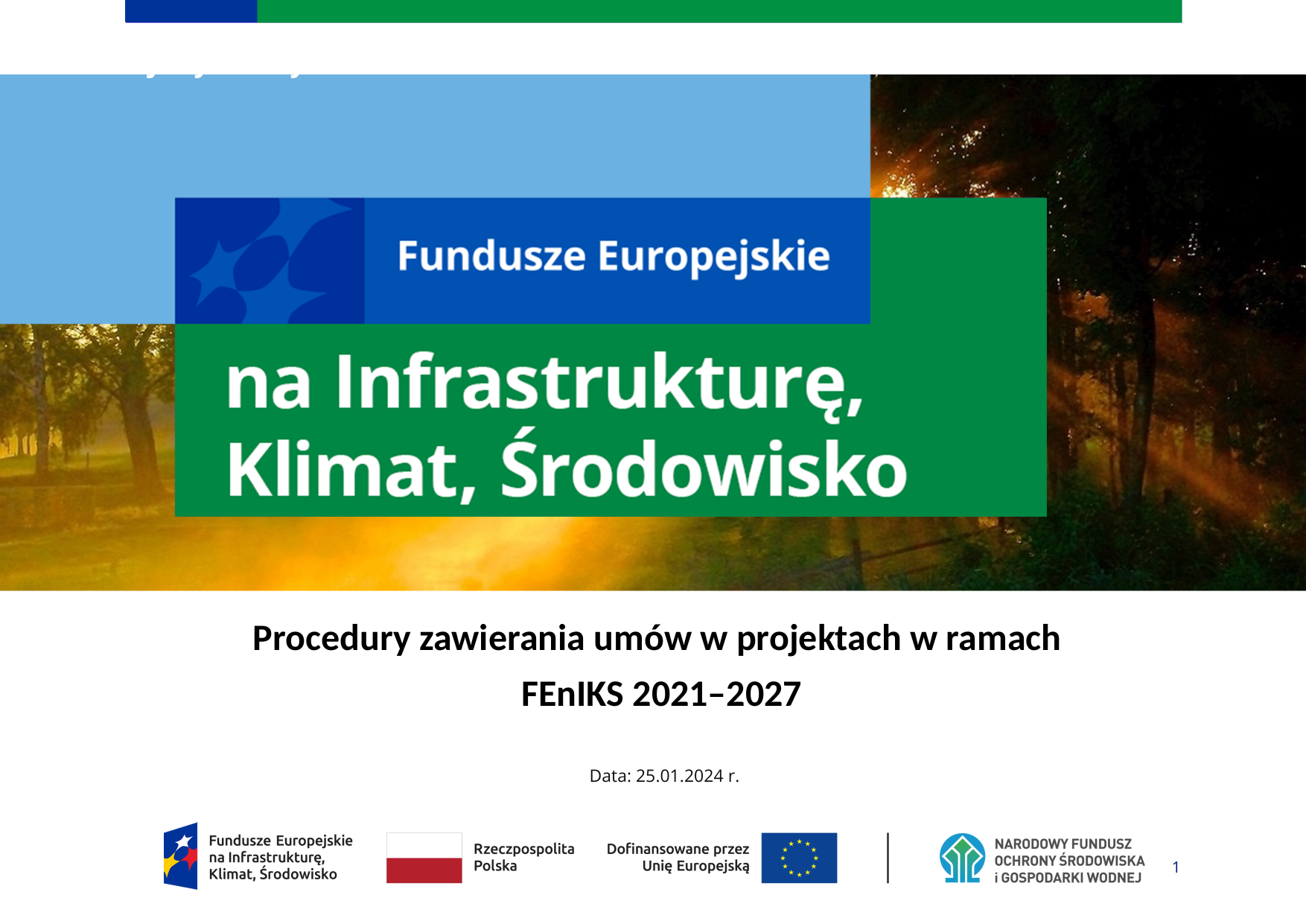

# Slajd tytułowy
Procedury zawierania umów w projektach w ramach
FEnIKS 2021–2027

Data: 25.01.2024 r.
1